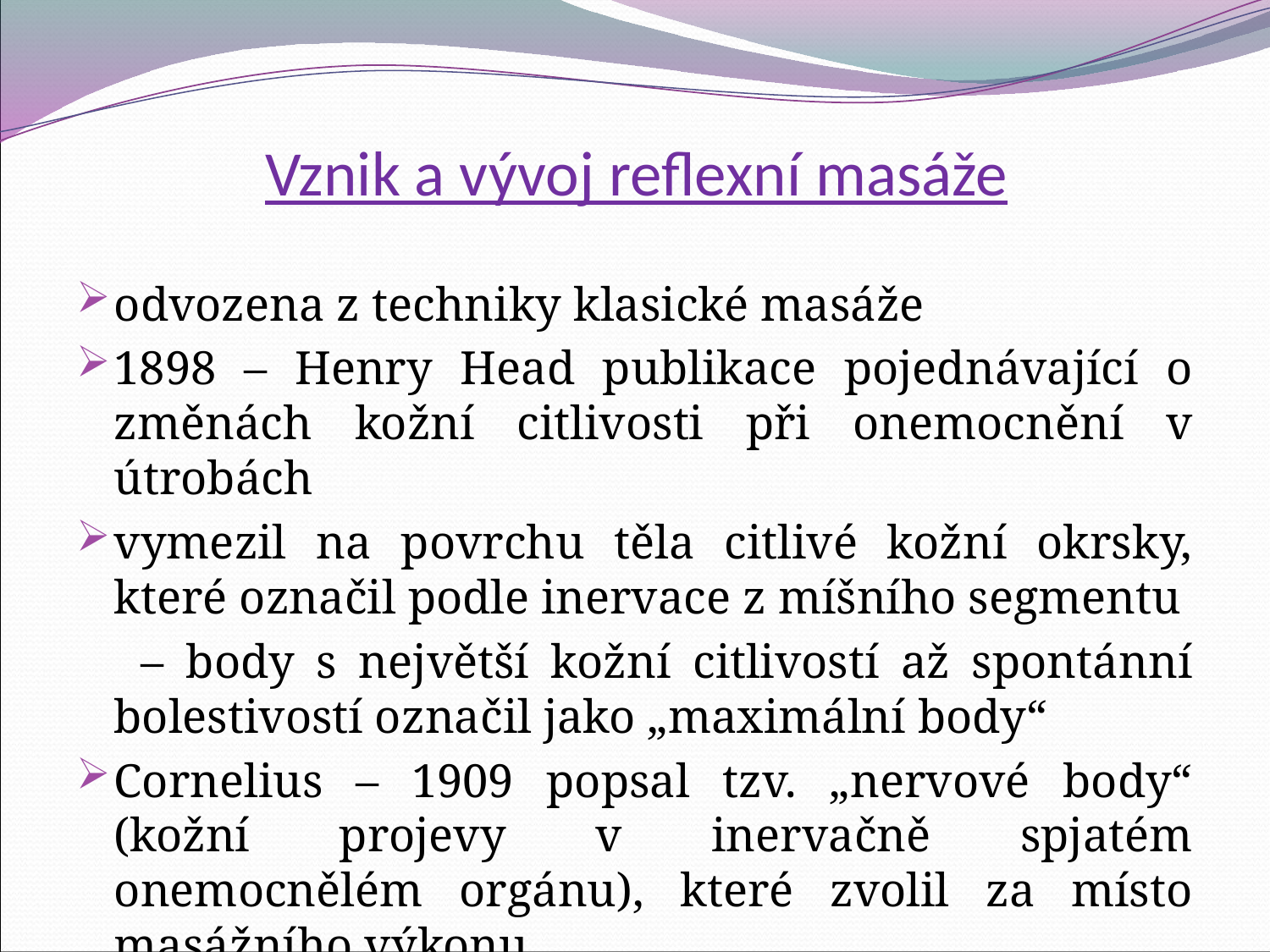

# Vznik a vývoj reflexní masáže
odvozena z techniky klasické masáže
1898 – Henry Head publikace pojednávající o změnách kožní citlivosti při onemocnění v útrobách
vymezil na povrchu těla citlivé kožní okrsky, které označil podle inervace z míšního segmentu
   – body s největší kožní citlivostí až spontánní bolestivostí označil jako „maximální body“
Cornelius – 1909 popsal tzv. „nervové body“ (kožní projevy v inervačně spjatém onemocnělém orgánu), které zvolil za místo masážního výkonu